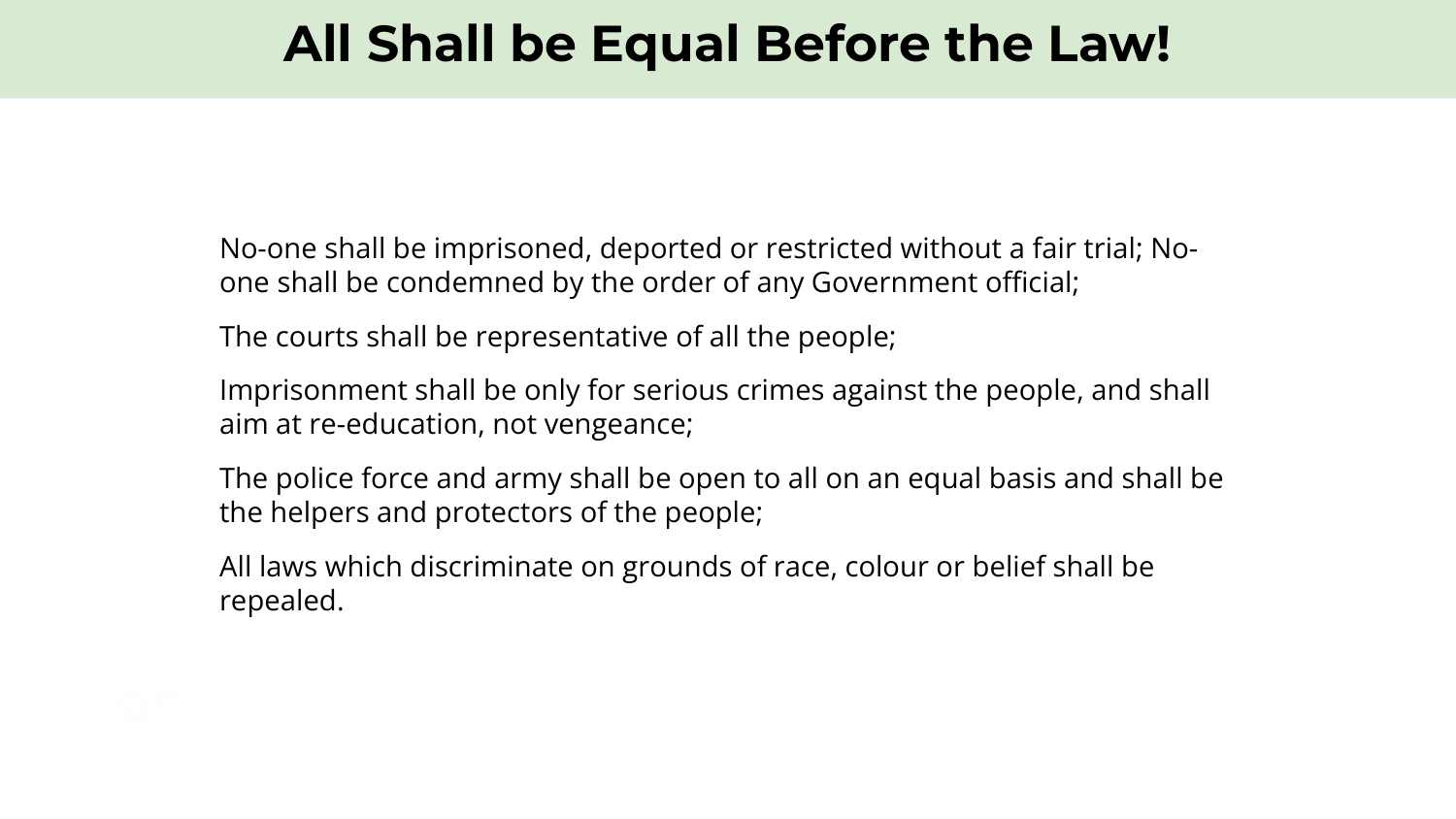

All Shall be Equal Before the Law!

No-one shall be imprisoned, deported or restricted without a fair trial; No-one shall be condemned by the order of any Government official;
The courts shall be representative of all the people;
Imprisonment shall be only for serious crimes against the people, and shall aim at re-education, not vengeance;
The police force and army shall be open to all on an equal basis and shall be the helpers and protectors of the people;
All laws which discriminate on grounds of race, colour or belief shall be repealed.